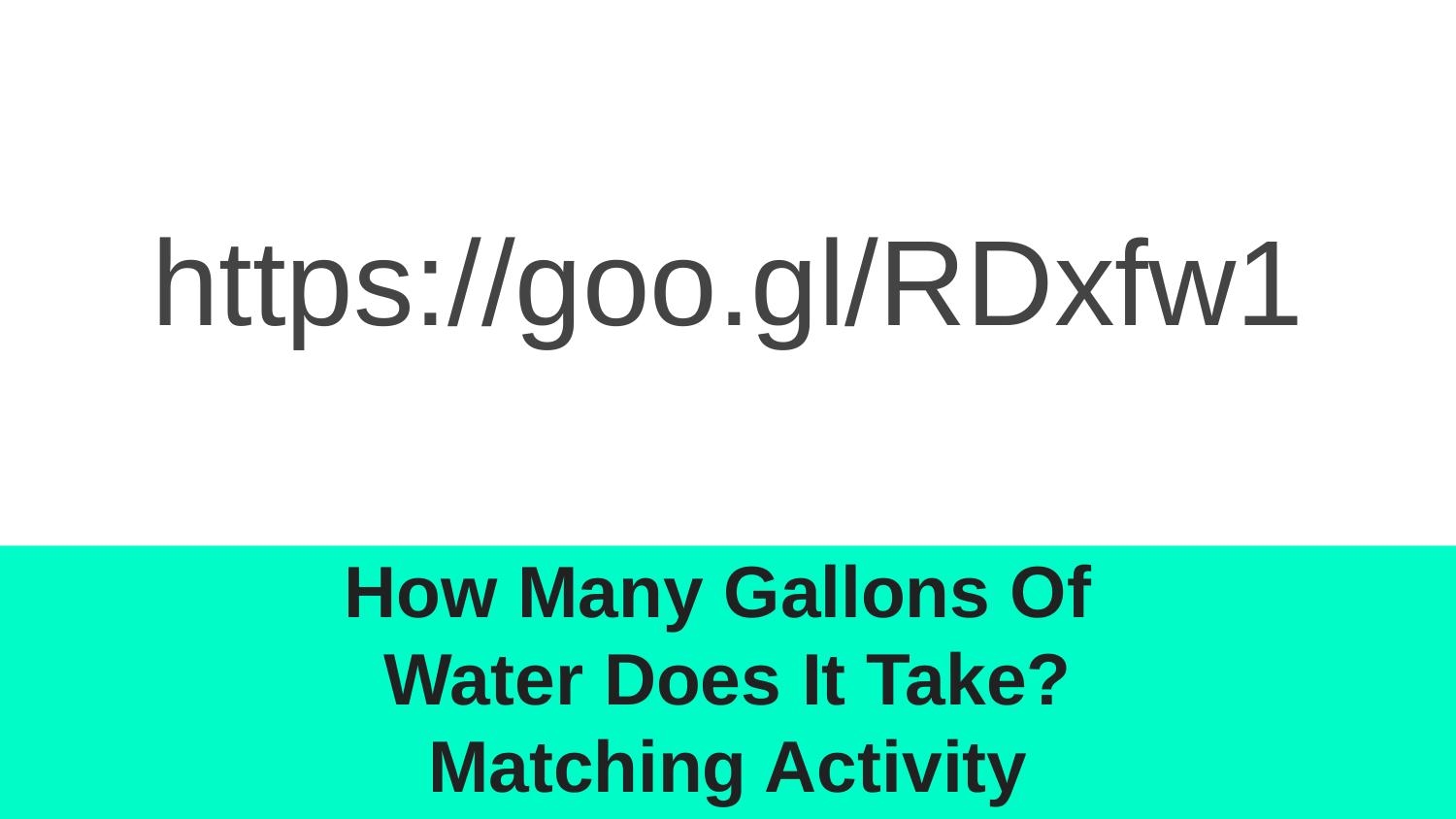

# https://goo.gl/RDxfw1
How Many Gallons Of
Water Does It Take?
Matching Activity